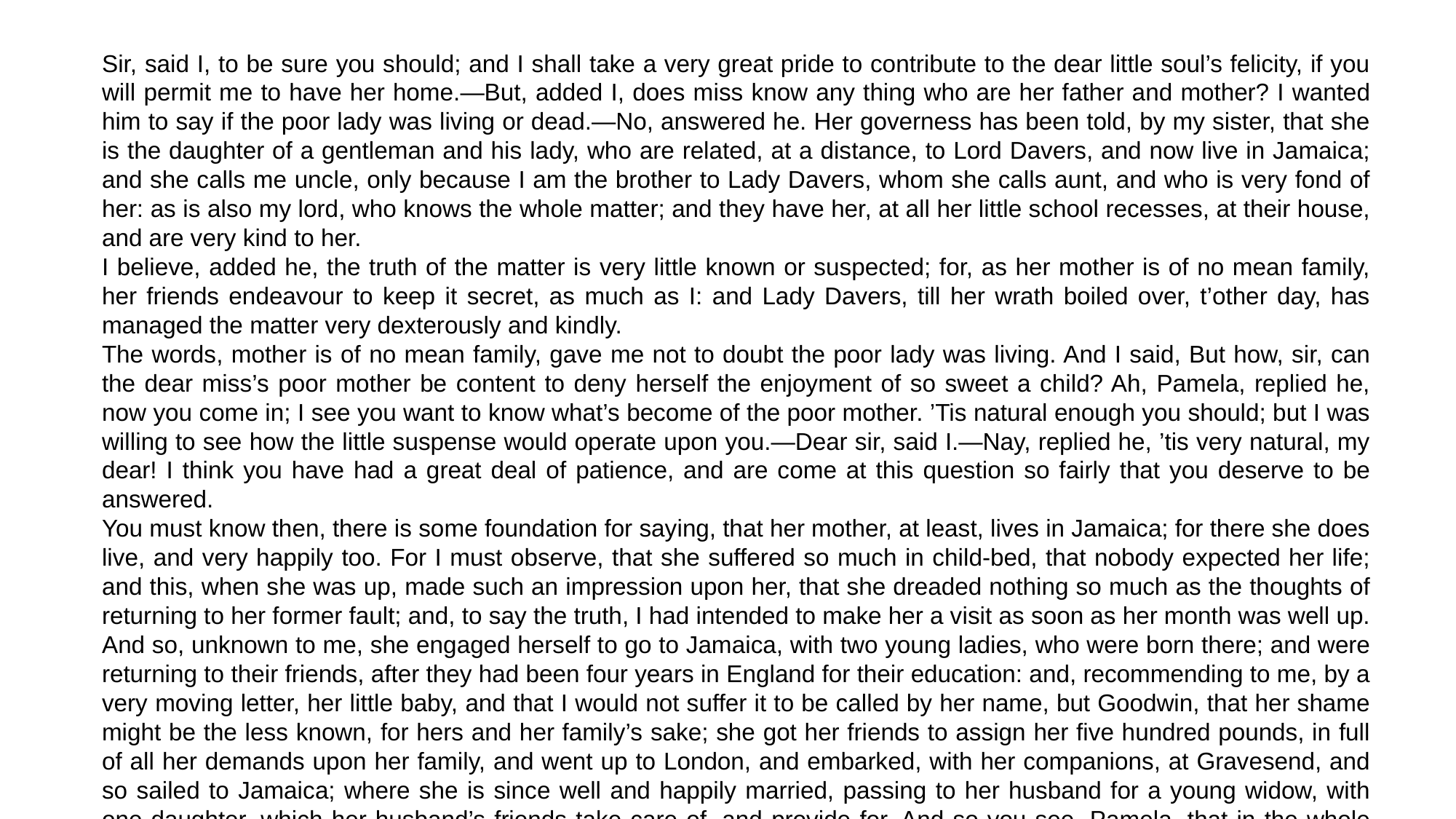

Sir, said I, to be sure you should; and I shall take a very great pride to contribute to the dear little soul’s felicity, if you will permit me to have her home.—But, added I, does miss know any thing who are her father and mother? I wanted him to say if the poor lady was living or dead.—No, answered he. Her governess has been told, by my sister, that she is the daughter of a gentleman and his lady, who are related, at a distance, to Lord Davers, and now live in Jamaica; and she calls me uncle, only because I am the brother to Lady Davers, whom she calls aunt, and who is very fond of her: as is also my lord, who knows the whole matter; and they have her, at all her little school recesses, at their house, and are very kind to her.
I believe, added he, the truth of the matter is very little known or suspected; for, as her mother is of no mean family, her friends endeavour to keep it secret, as much as I: and Lady Davers, till her wrath boiled over, t’other day, has managed the matter very dexterously and kindly.
The words, mother is of no mean family, gave me not to doubt the poor lady was living. And I said, But how, sir, can the dear miss’s poor mother be content to deny herself the enjoyment of so sweet a child? Ah, Pamela, replied he, now you come in; I see you want to know what’s become of the poor mother. ’Tis natural enough you should; but I was willing to see how the little suspense would operate upon you.—Dear sir, said I.—Nay, replied he, ’tis very natural, my dear! I think you have had a great deal of patience, and are come at this question so fairly that you deserve to be answered.
You must know then, there is some foundation for saying, that her mother, at least, lives in Jamaica; for there she does live, and very happily too. For I must observe, that she suffered so much in child-bed, that nobody expected her life; and this, when she was up, made such an impression upon her, that she dreaded nothing so much as the thoughts of returning to her former fault; and, to say the truth, I had intended to make her a visit as soon as her month was well up. And so, unknown to me, she engaged herself to go to Jamaica, with two young ladies, who were born there; and were returning to their friends, after they had been four years in England for their education: and, recommending to me, by a very moving letter, her little baby, and that I would not suffer it to be called by her name, but Goodwin, that her shame might be the less known, for hers and her family’s sake; she got her friends to assign her five hundred pounds, in full of all her demands upon her family, and went up to London, and embarked, with her companions, at Gravesend, and so sailed to Jamaica; where she is since well and happily married, passing to her husband for a young widow, with one daughter, which her husband’s friends take care of, and provide for. And so you see, Pamela, that in the whole story on both sides, the truth is as much preserved as possible.